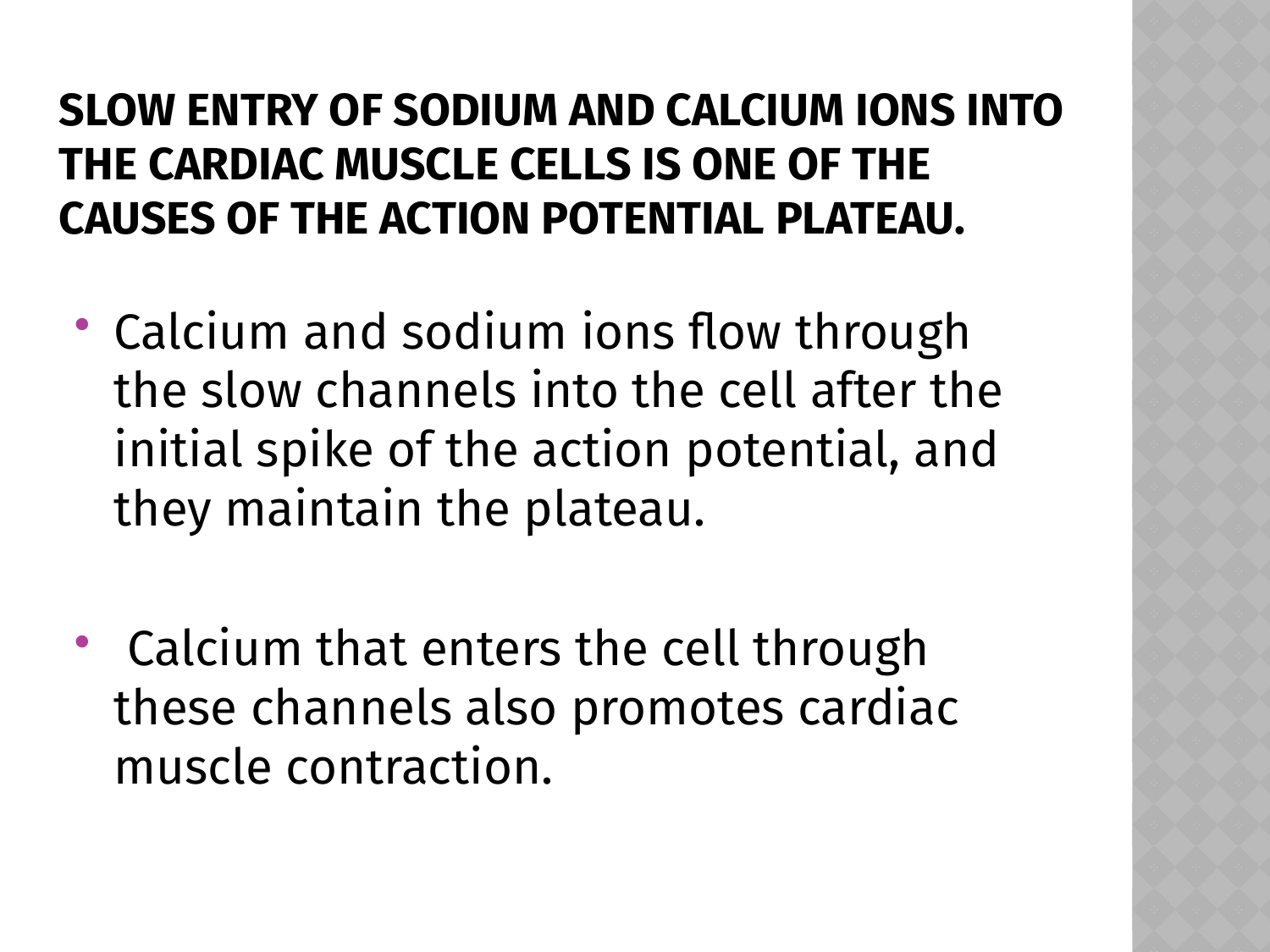

# Slow Entry of Sodium and Calcium Ions Into the Cardiac Muscle Cells Is One of the Causes of the Action Potential Plateau.

Calcium and sodium ions flow through the slow channels into the cell after the initial spike of the action potential, and they maintain the plateau.

 Calcium that enters the cell through these channels also promotes cardiac muscle contraction.